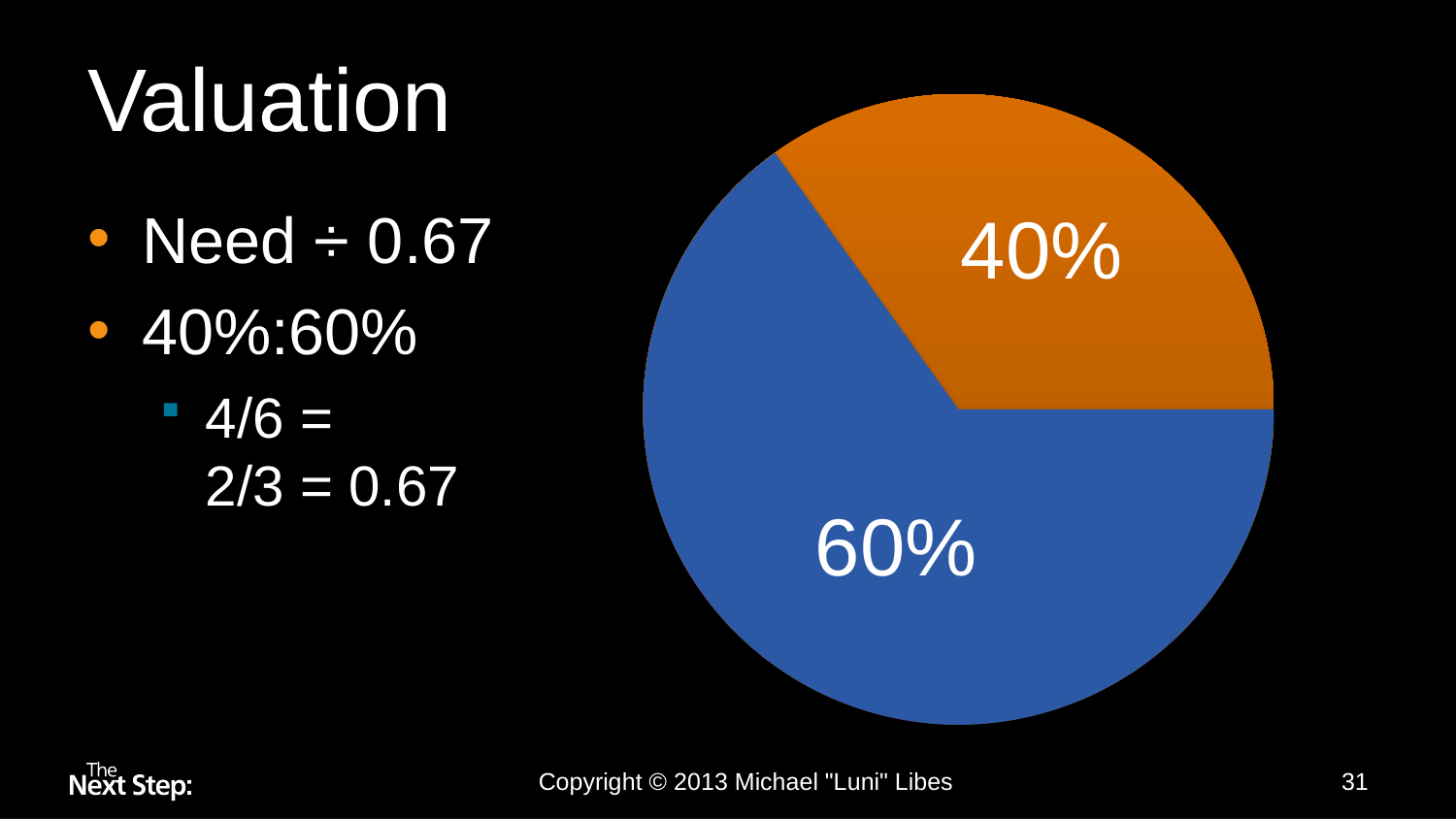

# Valuation

40%
Need ÷ 0.67
40%:60%
4/6 =
2/3 = 0.67
60%
Copyright © 2013 Michael "Luni" Libes
31